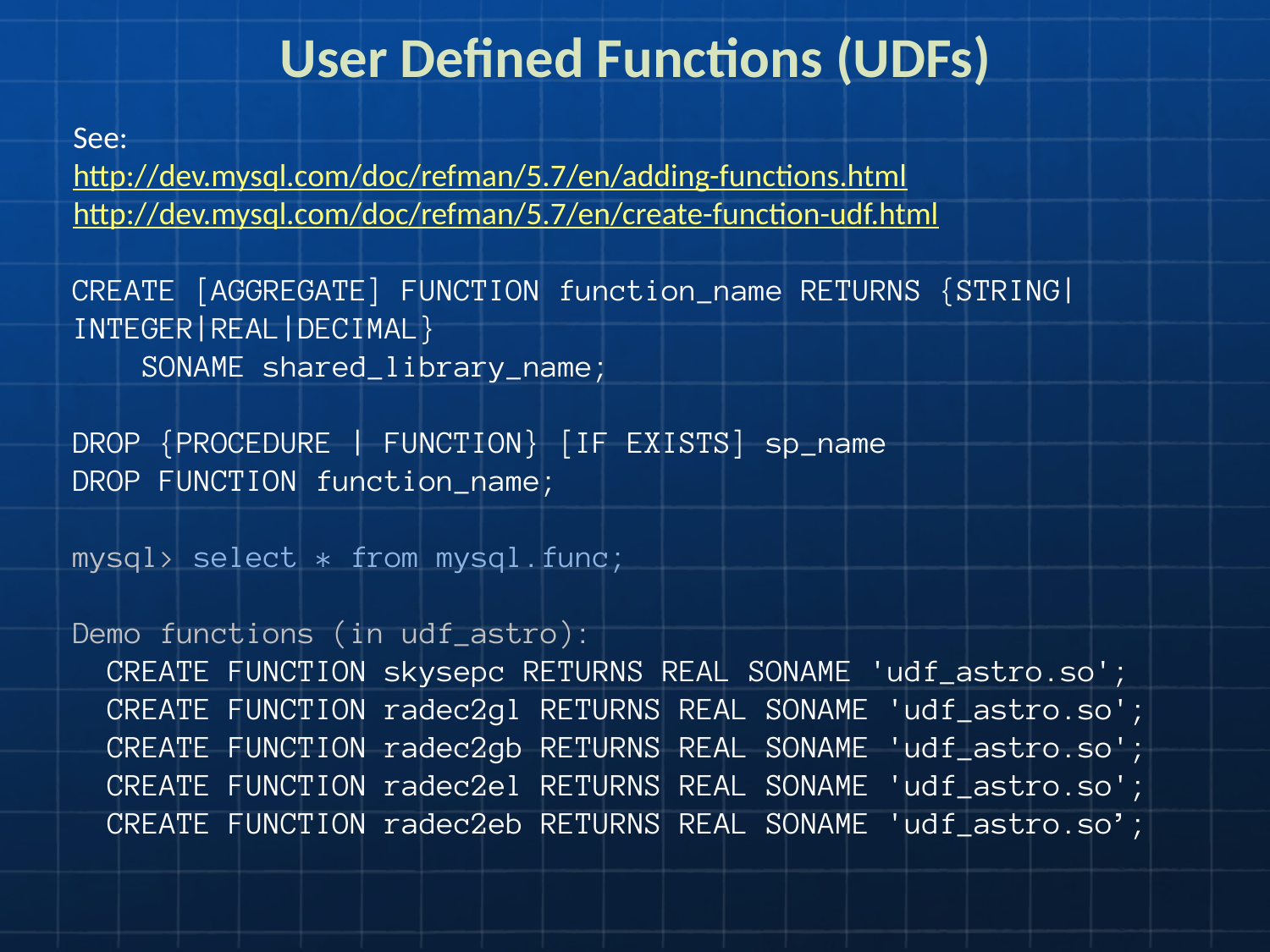

User Defined Functions (UDFs)
See:
http://dev.mysql.com/doc/refman/5.7/en/adding-functions.html
http://dev.mysql.com/doc/refman/5.7/en/create-function-udf.html

CREATE [AGGREGATE] FUNCTION function_name RETURNS {STRING|INTEGER|REAL|DECIMAL}
    SONAME shared_library_name;

DROP {PROCEDURE | FUNCTION} [IF EXISTS] sp_name
DROP FUNCTION function_name;

mysql> select * from mysql.func;

Demo functions (in udf_astro):
  CREATE FUNCTION skysepc RETURNS REAL SONAME 'udf_astro.so';
  CREATE FUNCTION radec2gl RETURNS REAL SONAME 'udf_astro.so';
  CREATE FUNCTION radec2gb RETURNS REAL SONAME 'udf_astro.so';
  CREATE FUNCTION radec2el RETURNS REAL SONAME 'udf_astro.so';
  CREATE FUNCTION radec2eb RETURNS REAL SONAME 'udf_astro.so’;